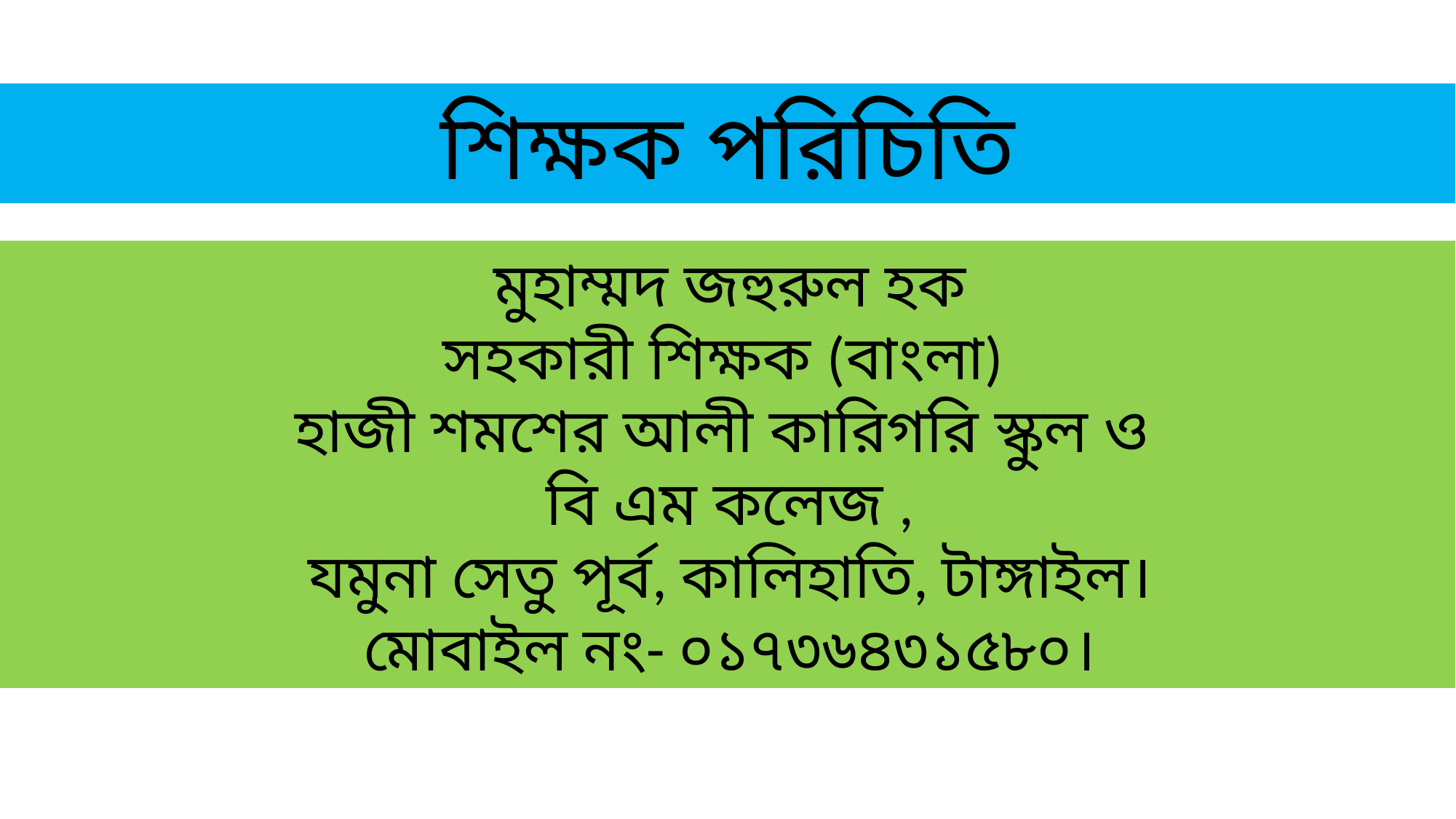

শিক্ষক পরিচিতি
মুহাম্মদ জহুরুল হক
সহকারী শিক্ষক (বাংলা)
হাজী শমশের আলী কারিগরি স্কুল ও
বি এম কলেজ ,
 যমুনা সেতু পূর্ব, কালিহাতি, টাঙ্গাইল।
মোবাইল নং- ০১৭৩৬৪৩১৫৮০।